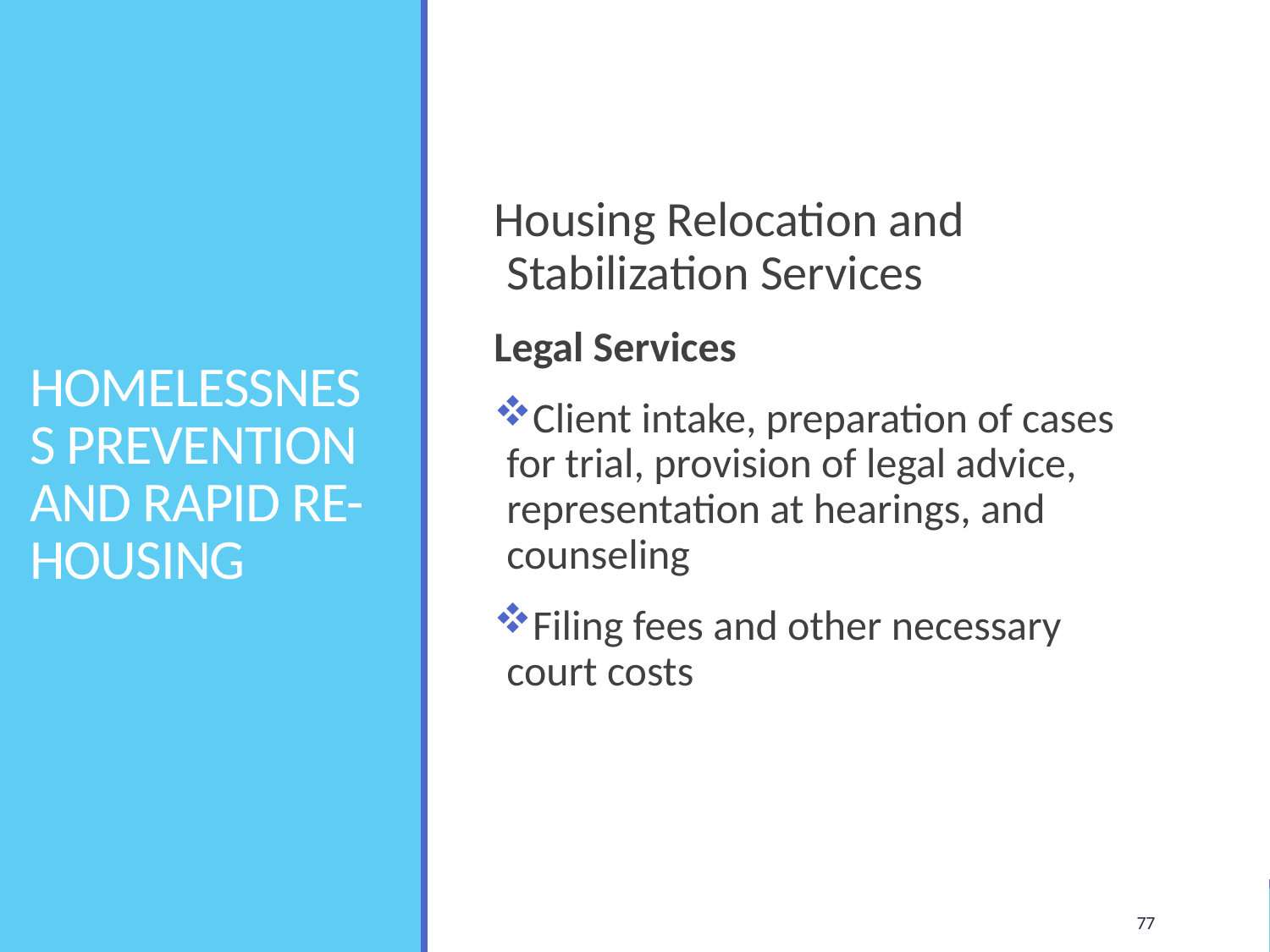

# HOMELESSNESS PREVENTION AND RAPID RE-HOUSING
Housing Relocation and Stabilization Services
Legal Services
Client intake, preparation of cases for trial, provision of legal advice, representation at hearings, and counseling
Filing fees and other necessary court costs

77